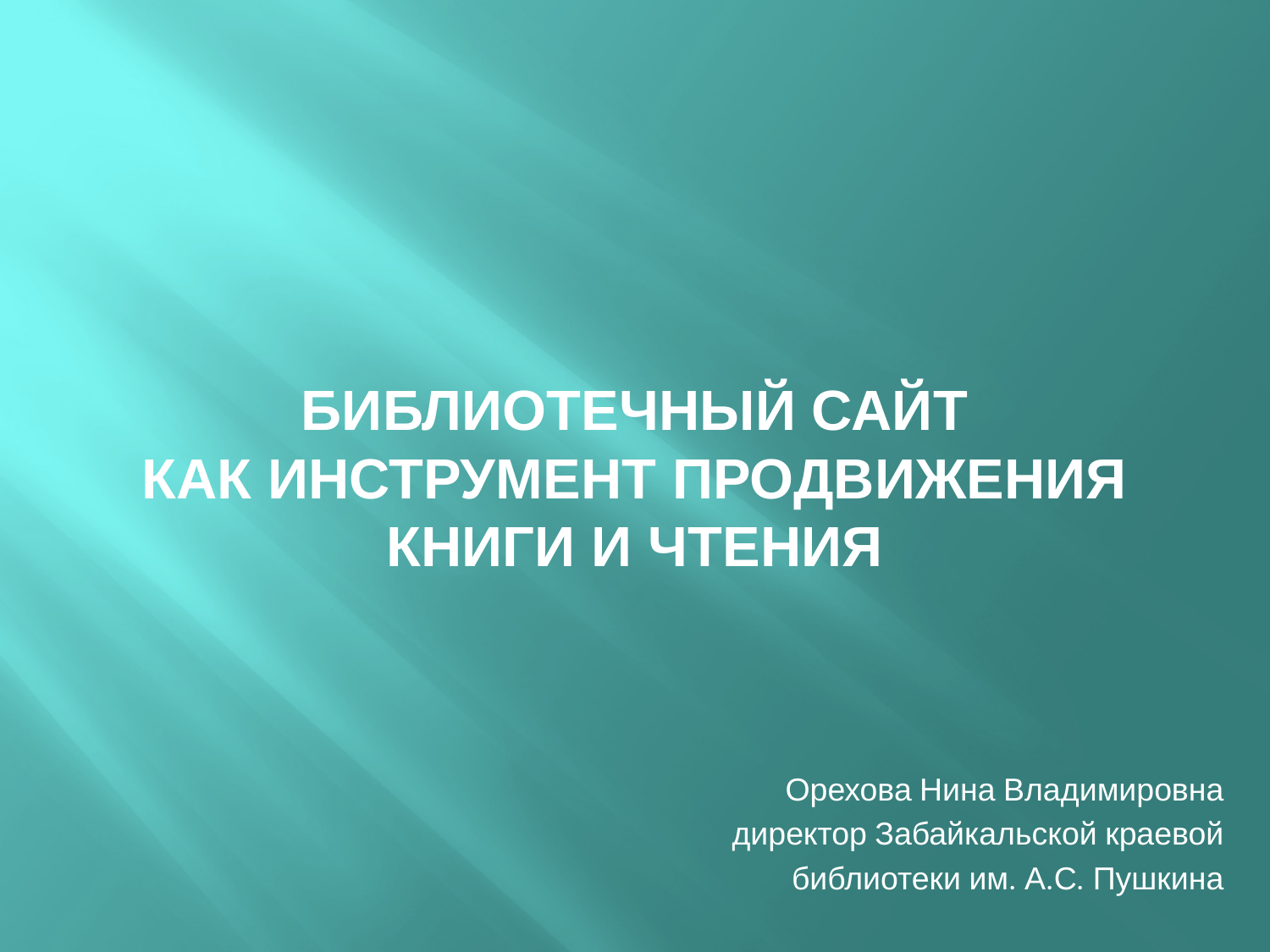

# Библиотечный сайт как инструмент продвижения книги и чтения
Орехова Нина Владимировна
директор Забайкальской краевой
библиотеки им. А.С. Пушкина